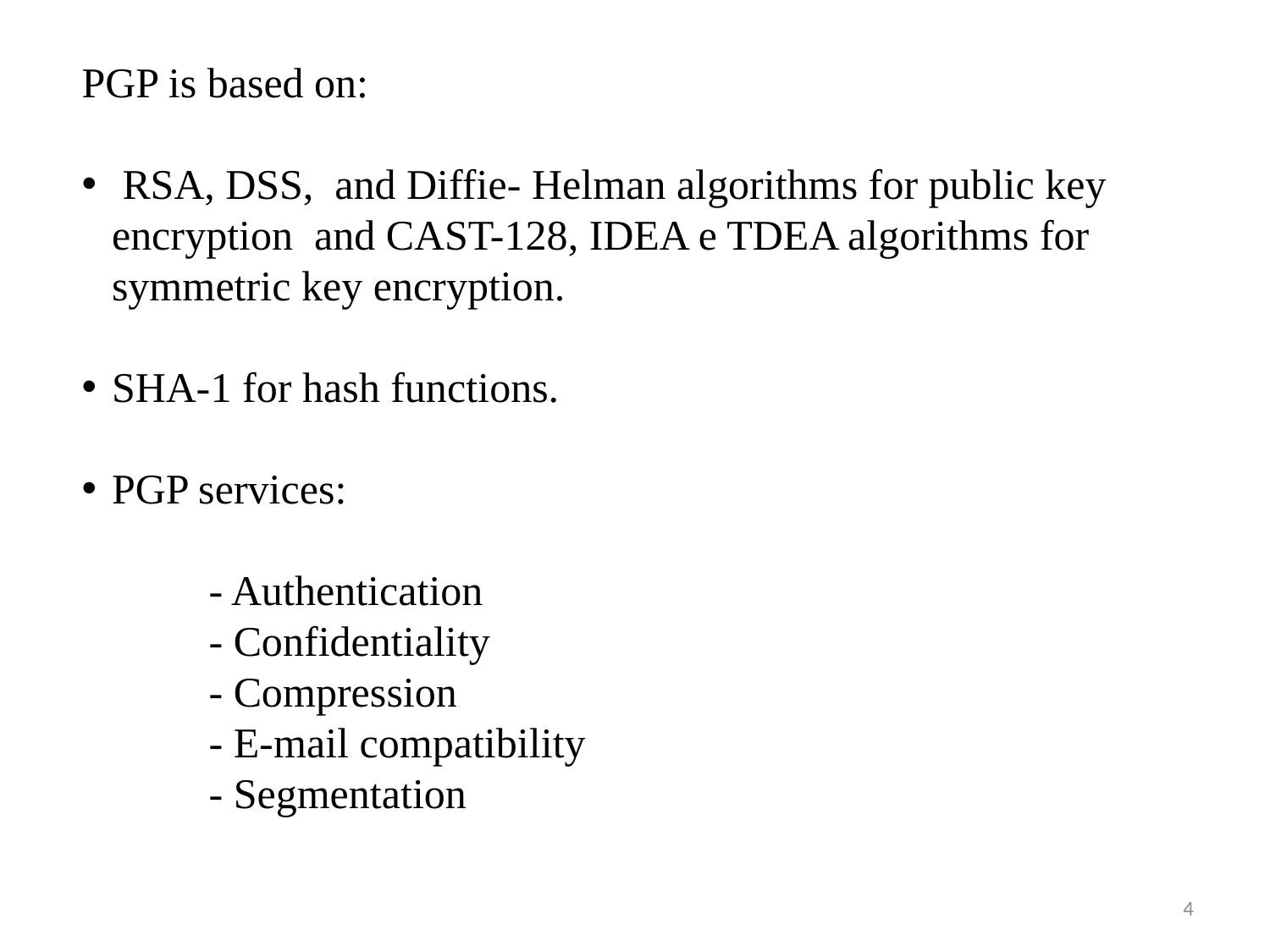

PGP is based on:

 RSA, DSS,  and Diffie- Helman algorithms for public key encryption  and CAST-128, IDEA e TDEA algorithms for  symmetric key encryption.

SHA-1 for hash functions.

PGP services:

	- Authentication
	- Confidentiality
	- Compression
	- E-mail compatibility
	- Segmentation
4